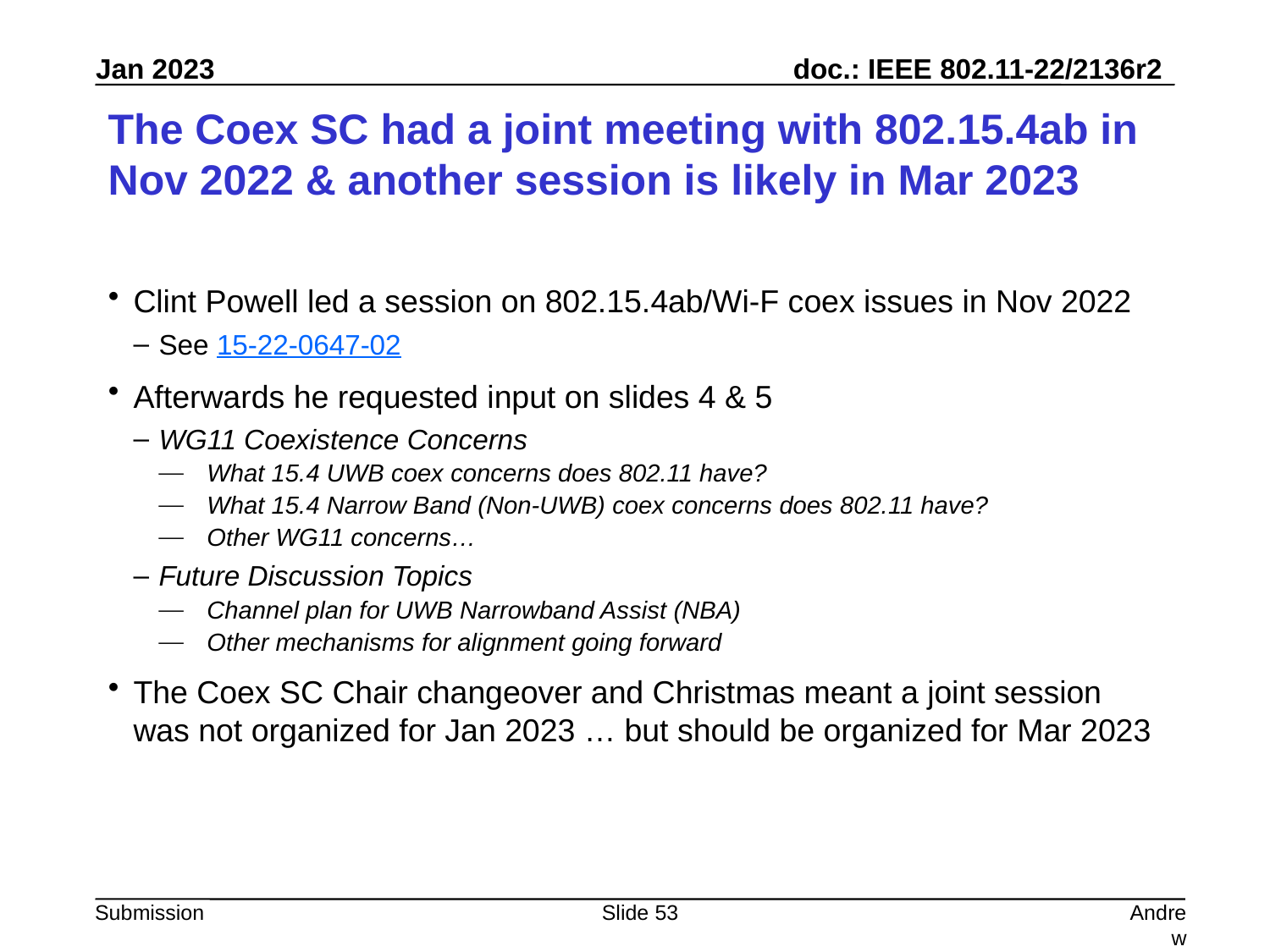

# The Coex SC had a joint meeting with 802.15.4ab in Nov 2022 & another session is likely in Mar 2023
Clint Powell led a session on 802.15.4ab/Wi-F coex issues in Nov 2022
See 15-22-0647-02
Afterwards he requested input on slides 4 & 5
WG11 Coexistence Concerns
What 15.4 UWB coex concerns does 802.11 have?
What 15.4 Narrow Band (Non-UWB) coex concerns does 802.11 have?
Other WG11 concerns…
Future Discussion Topics
Channel plan for UWB Narrowband Assist (NBA)
Other mechanisms for alignment going forward
The Coex SC Chair changeover and Christmas meant a joint session was not organized for Jan 2023 … but should be organized for Mar 2023

Slide 53
Andrew Myles, Cisco